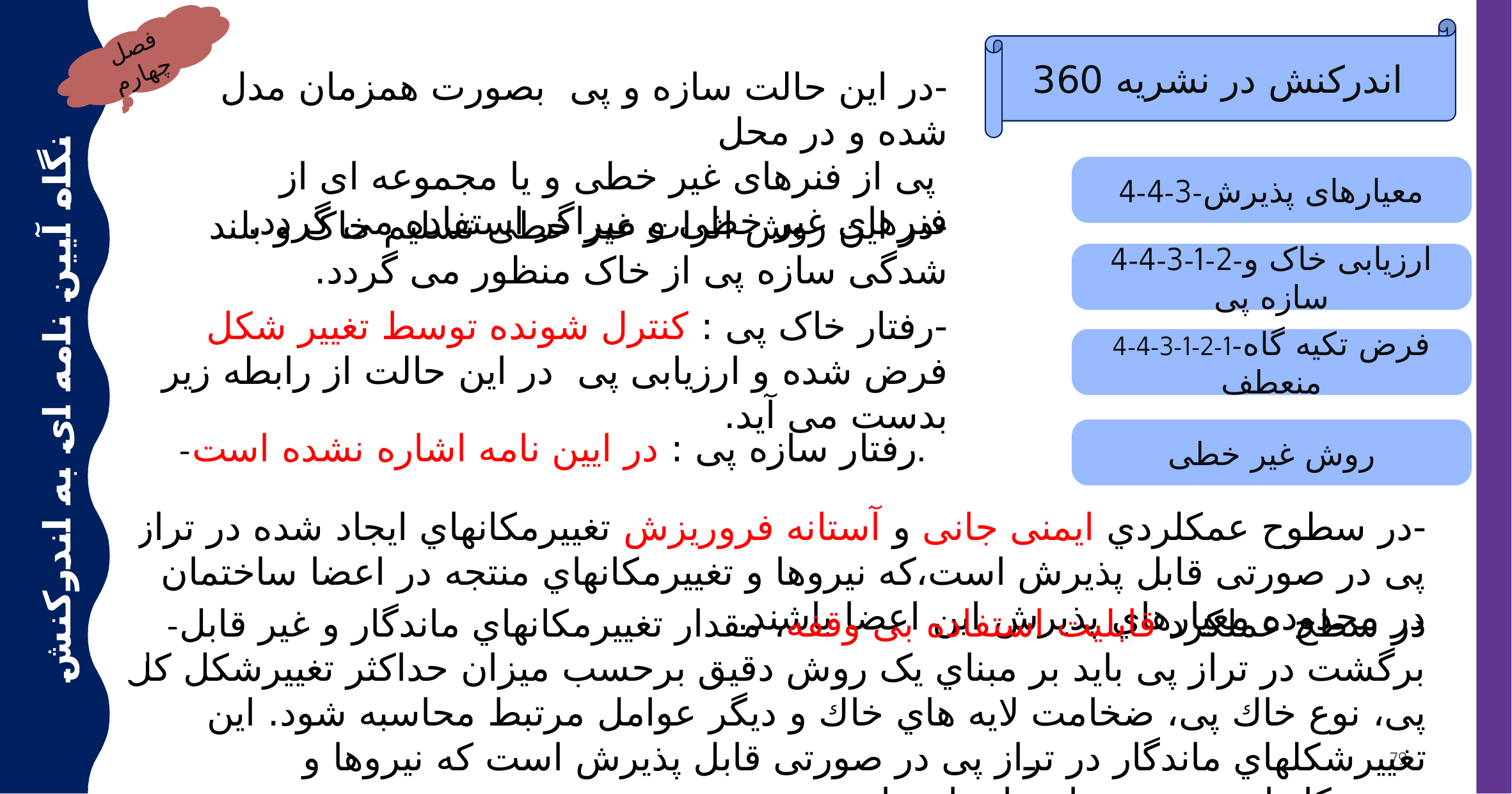

اندرکنش در نشریه 360
فصل چهارم
-در این حالت سازه و پی  بصورت همزمان مدل شده و در محل
 پی از فنرهای غیر خطی و یا مجموعه ای از فنرهای غیر خطی و میراگر استفاده می گردد.
4-4-3-معیارهای پذیرش
-در این روش اثرات غیر خطی تسلیم خاک و بلند شدگی سازه پی از خاک منظور می گردد.
4-4-3-1-2-ارزیابی خاک و سازه پی
-رفتار خاک پی : کنترل شونده توسط تغییر شکل  فرض شده و ارزیابی پی  در این حالت از رابطه زیر بدست می آید.
4-4-3-1-2-1-فرض تکیه گاه منعطف
نگاه آیین نامه ای به اندرکنش خاک سازه
-رفتار سازه پی : در ایین نامه اشاره نشده است.
روش غیر خطی
-در سطوح عمکلردي ایمنی جانی و آستانه فروریزش تغییرمکانهاي ایجاد شده در تراز پی در صورتی قابل پذیرش است،که نیروها و تغییرمکانهاي منتجه در اعضا ساختمان در محدوده معیارهاي پذیرش این اعضا باشند.
-در سطح عملکرد قابلیت استفاده بی وقفه، مقدار تغییرمکانهاي ماندگار و غیر قابل برگشت در تراز پی باید بر مبناي یک روش دقیق برحسب میزان حداکثر تغییرشکل کل پی، نوع خاك پی، ضخامت لایه هاي خاك و دیگر عوامل مرتبط محاسبه شود. این تغییرشکلهاي ماندگار در تراز پی در صورتی قابل پذیرش است که نیروها و تغییرمکانهاي منتجه در اعضا ساختمان در محدوده
عملکرد قابلیت استفاده بی وقفه باشند.
79